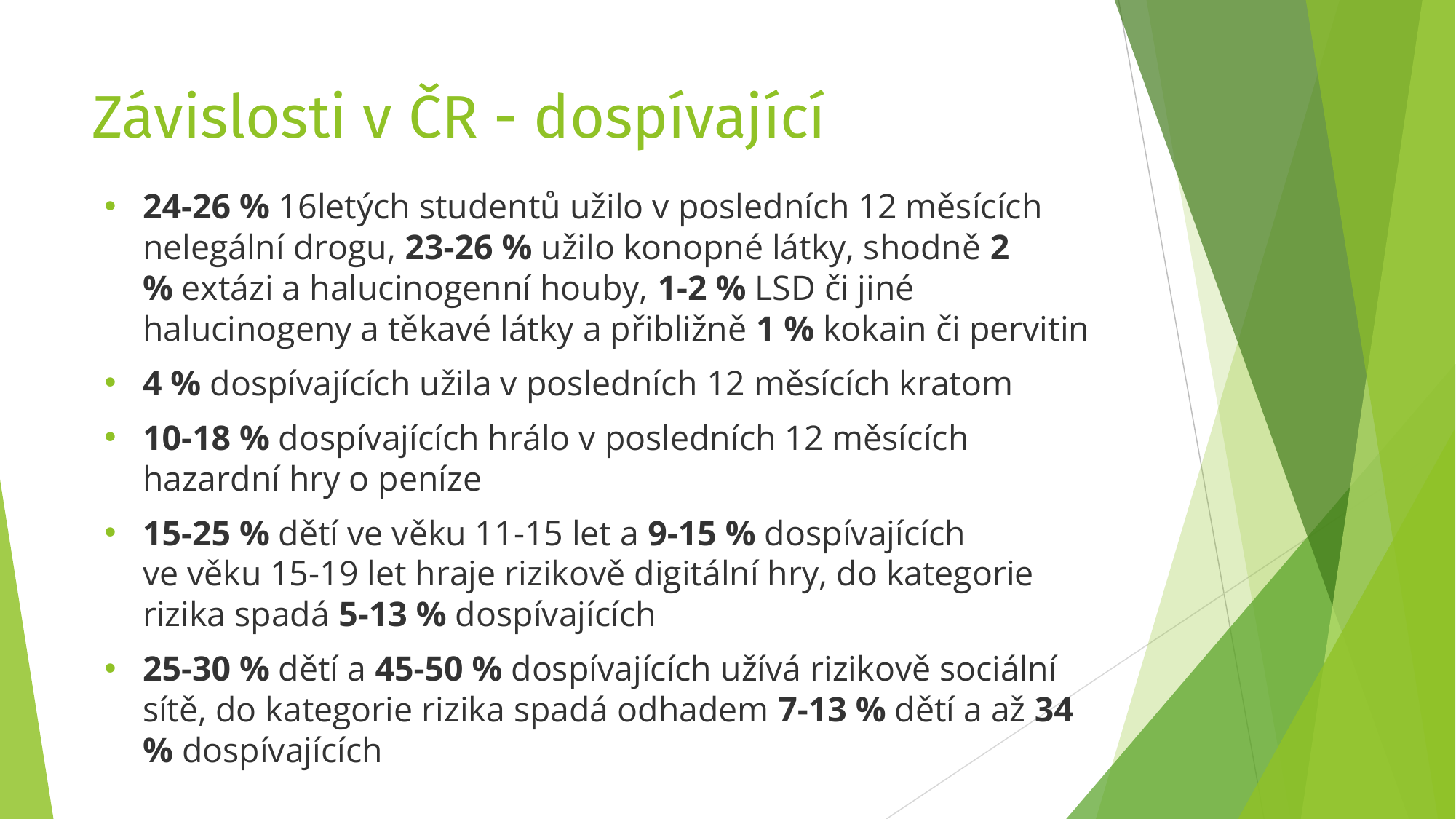

# Závislosti v ČR - dospívající
24-26 % 16letých studentů užilo v posledních 12 měsících nelegální drogu, 23-26 % užilo konopné látky, shodně 2 % extázi a halucinogenní houby, 1-2 % LSD či jiné halucinogeny a těkavé látky a přibližně 1 % kokain či pervitin
4 % dospívajících užila v posledních 12 měsících kratom
10-18 % dospívajících hrálo v posledních 12 měsících hazardní hry o peníze
15-25 % dětí ve věku 11-15 let a 9-15 % dospívajících ve věku 15-19 let hraje rizikově digitální hry, do kategorie rizika spadá 5-13 % dospívajících
25-30 % dětí a 45-50 % dospívajících užívá rizikově sociální sítě, do kategorie rizika spadá odhadem 7-13 % dětí a až 34 % dospívajících